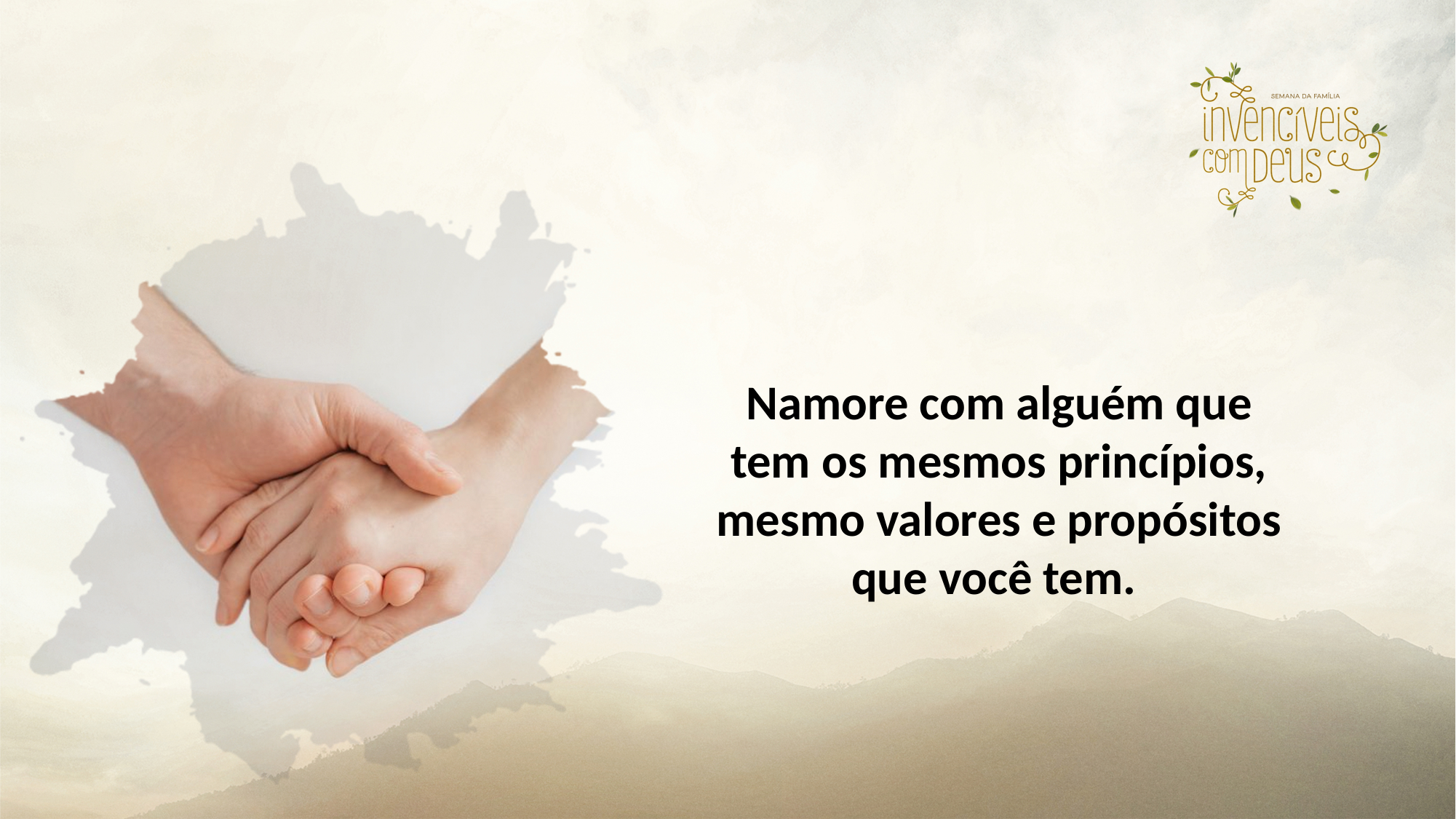

Namore com alguém que tem os mesmos princípios, mesmo valores e propósitos que você tem.